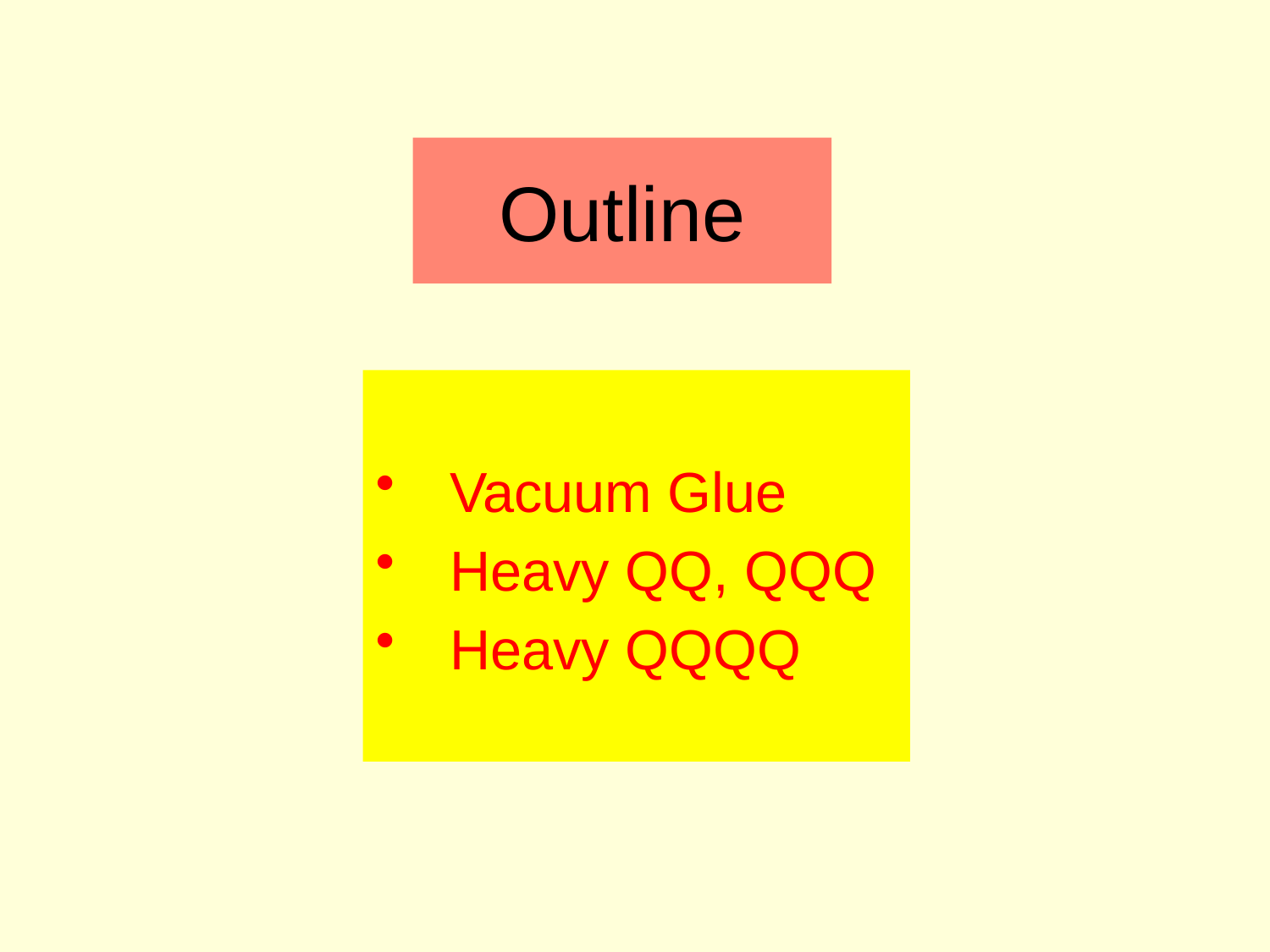

# Outline

Vacuum Glue
Heavy QQ, QQQ
Heavy QQQQ